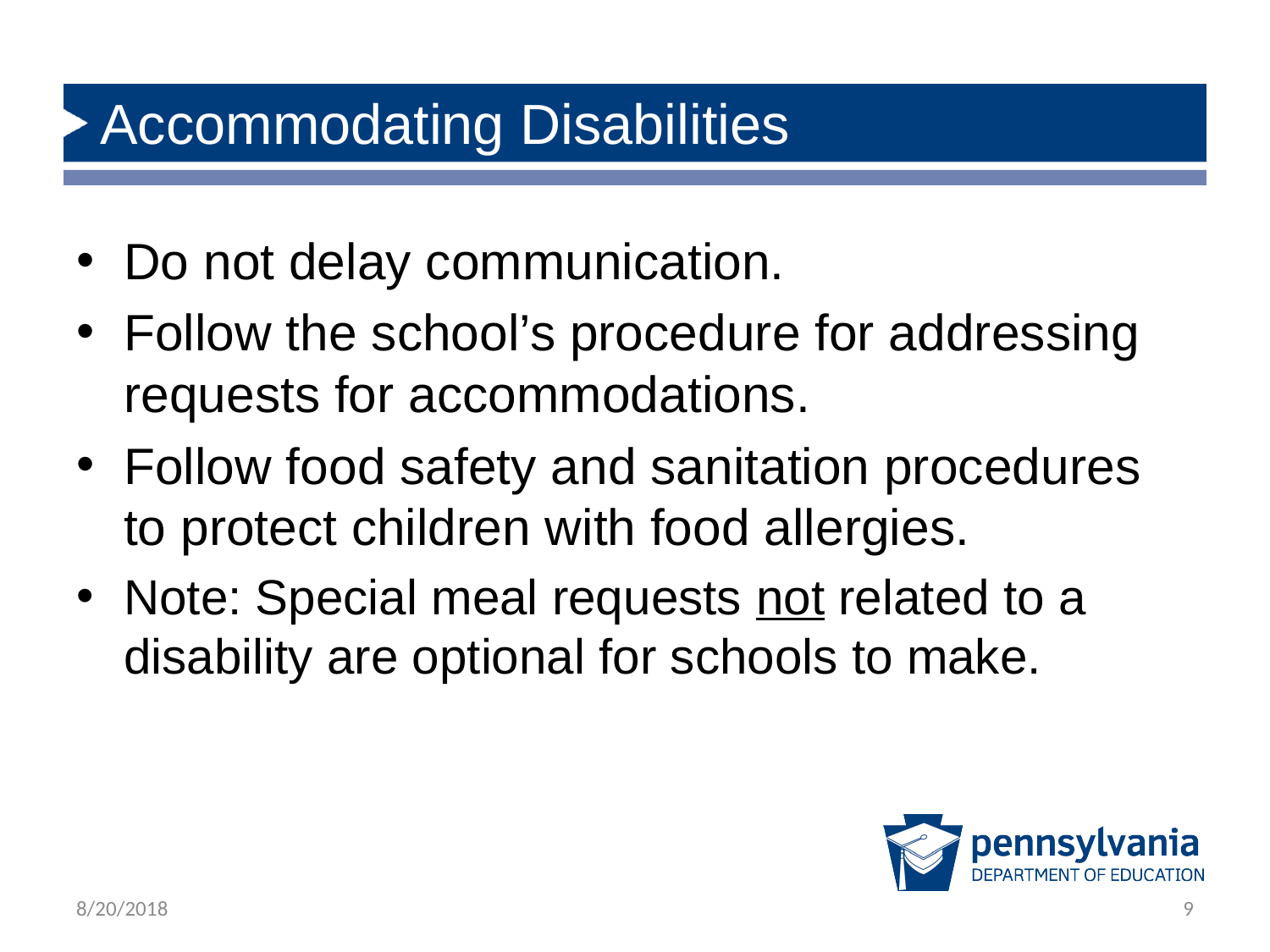

# Accommodating Disabilities
Do not delay communication.
Follow the school’s procedure for addressing requests for accommodations.
Follow food safety and sanitation procedures to protect children with food allergies.
Note: Special meal requests not related to a disability are optional for schools to make.

8/20/2018
9